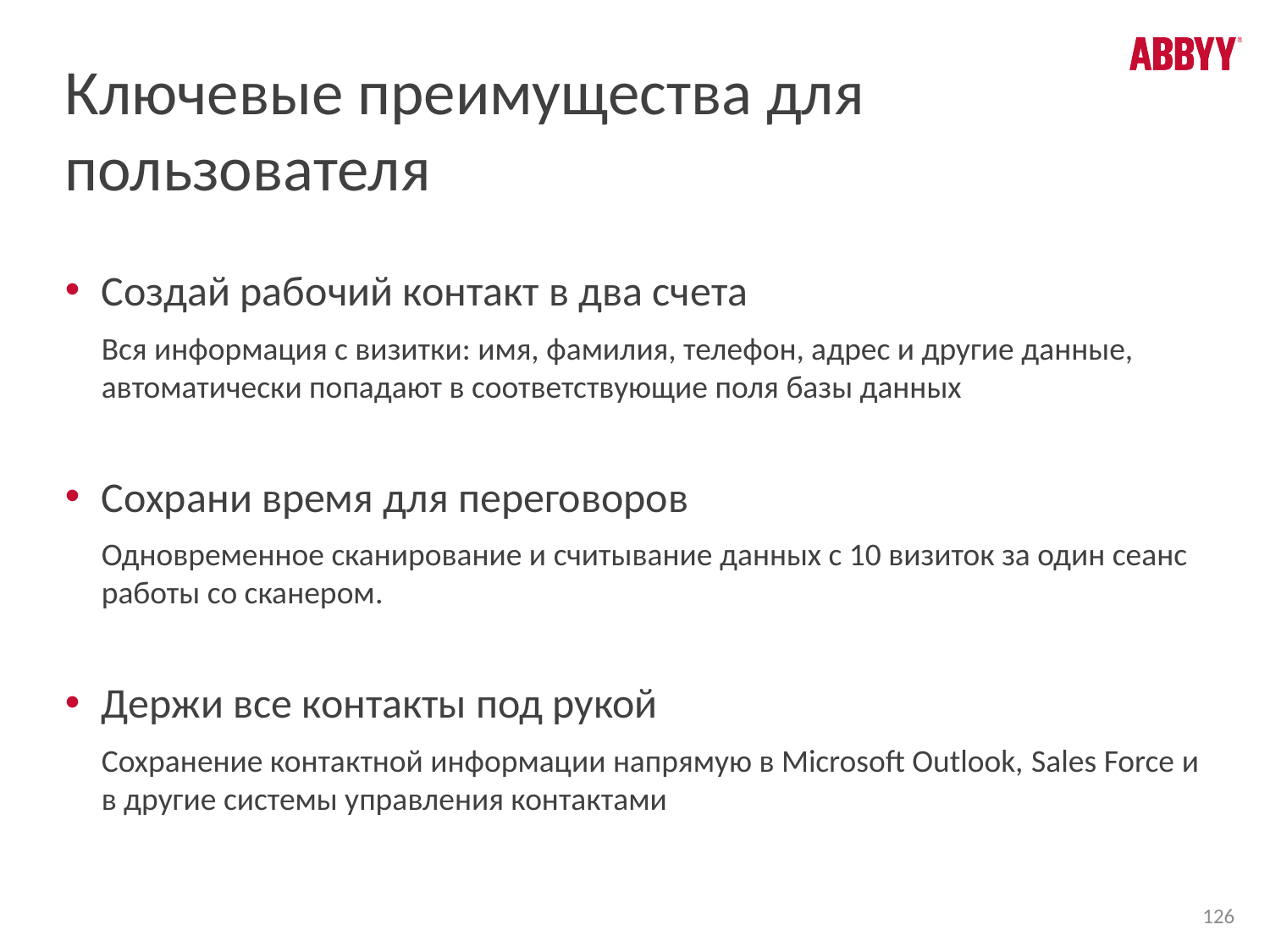

# Ключевые преимущества для пользователя
Создай рабочий контакт в два счета
	Вся информация с визитки: имя, фамилия, телефон, адрес и другие данные, автоматически попадают в соответствующие поля базы данных

Сохрани время для переговоров
	Одновременное сканирование и считывание данных с 10 визиток за один сеанс работы со сканером.

Держи все контакты под рукой
	Сохранение контактной информации напрямую в Microsoft Outlook, Sales Force и в другие системы управления контактами
126